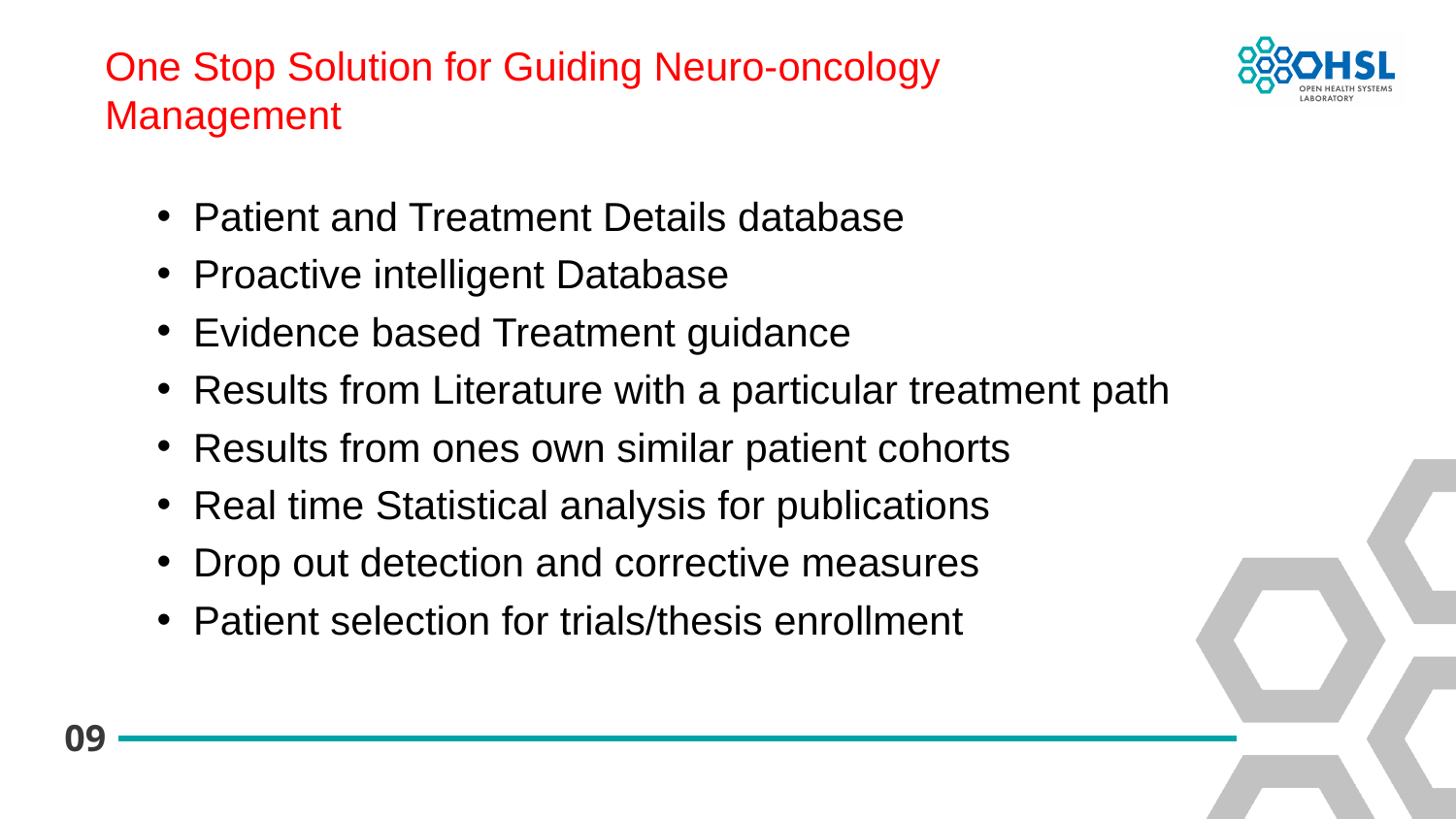

One Stop Solution for Guiding Neuro-oncology Management
Patient and Treatment Details database
Proactive intelligent Database
Evidence based Treatment guidance
Results from Literature with a particular treatment path
Results from ones own similar patient cohorts
Real time Statistical analysis for publications
Drop out detection and corrective measures
Patient selection for trials/thesis enrollment
09